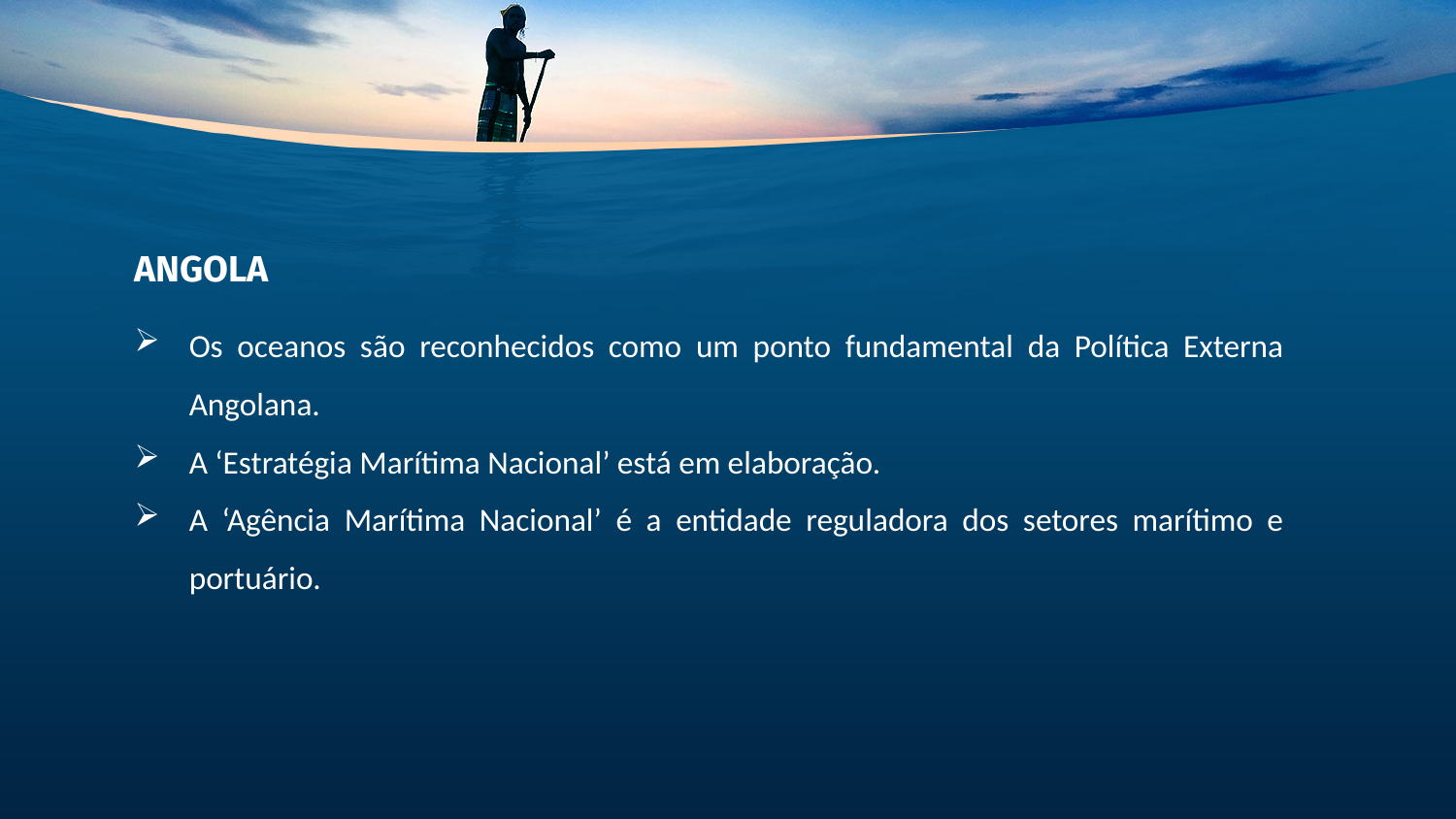

ANGOLA
Os oceanos são reconhecidos como um ponto fundamental da Política Externa Angolana.
A ‘Estratégia Marítima Nacional’ está em elaboração.
A ‘Agência Marítima Nacional’ é a entidade reguladora dos setores marítimo e portuário.